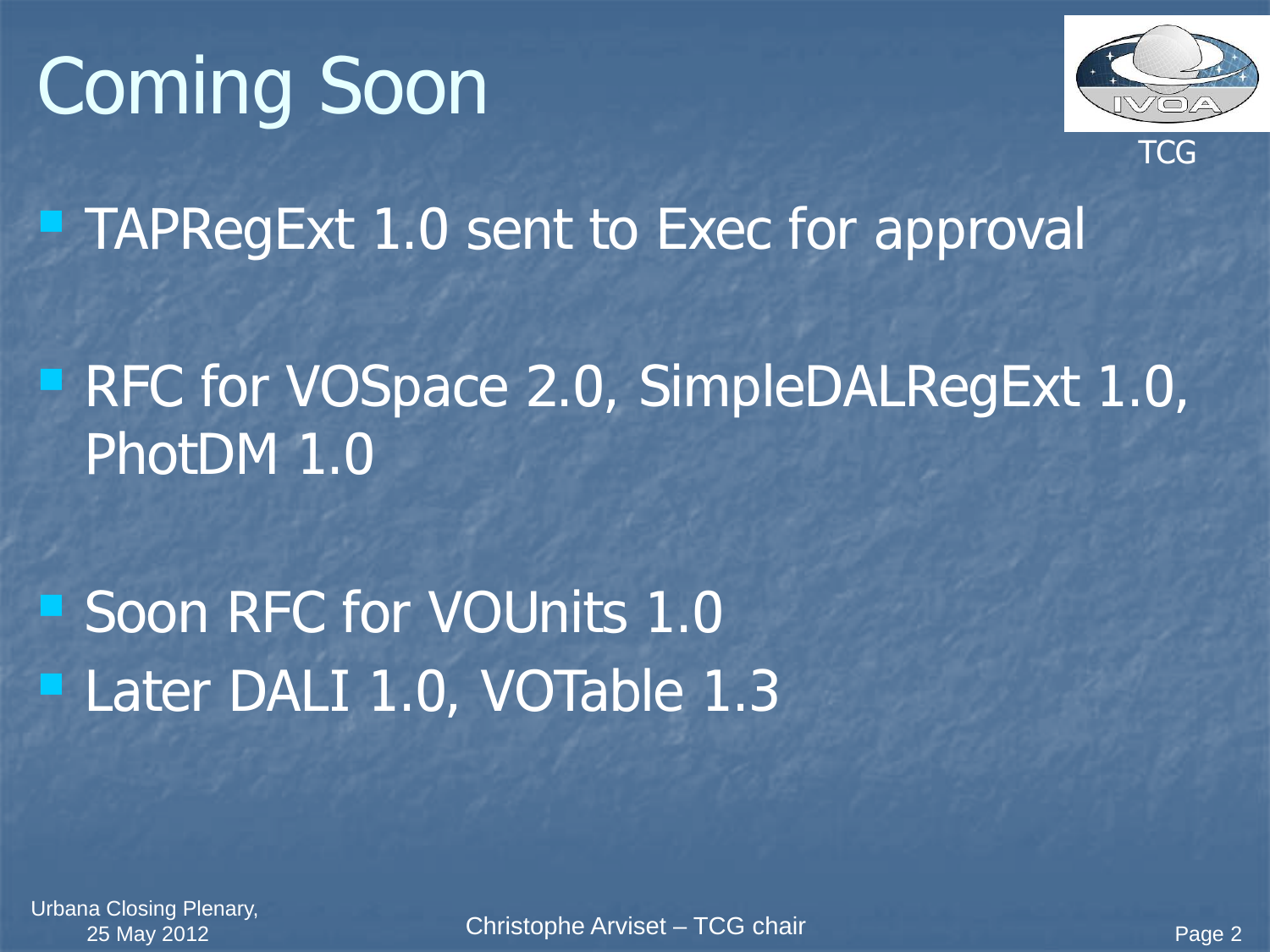

# Coming Soon
TAPRegExt 1.0 sent to Exec for approval

RFC for VOSpace 2.0, SimpleDALRegExt 1.0, PhotDM 1.0

Soon RFC for VOUnits 1.0
Later DALI 1.0, VOTable 1.3
Urbana Closing Plenary,
25 May 2012
Page 2
Christophe Arviset – TCG chair